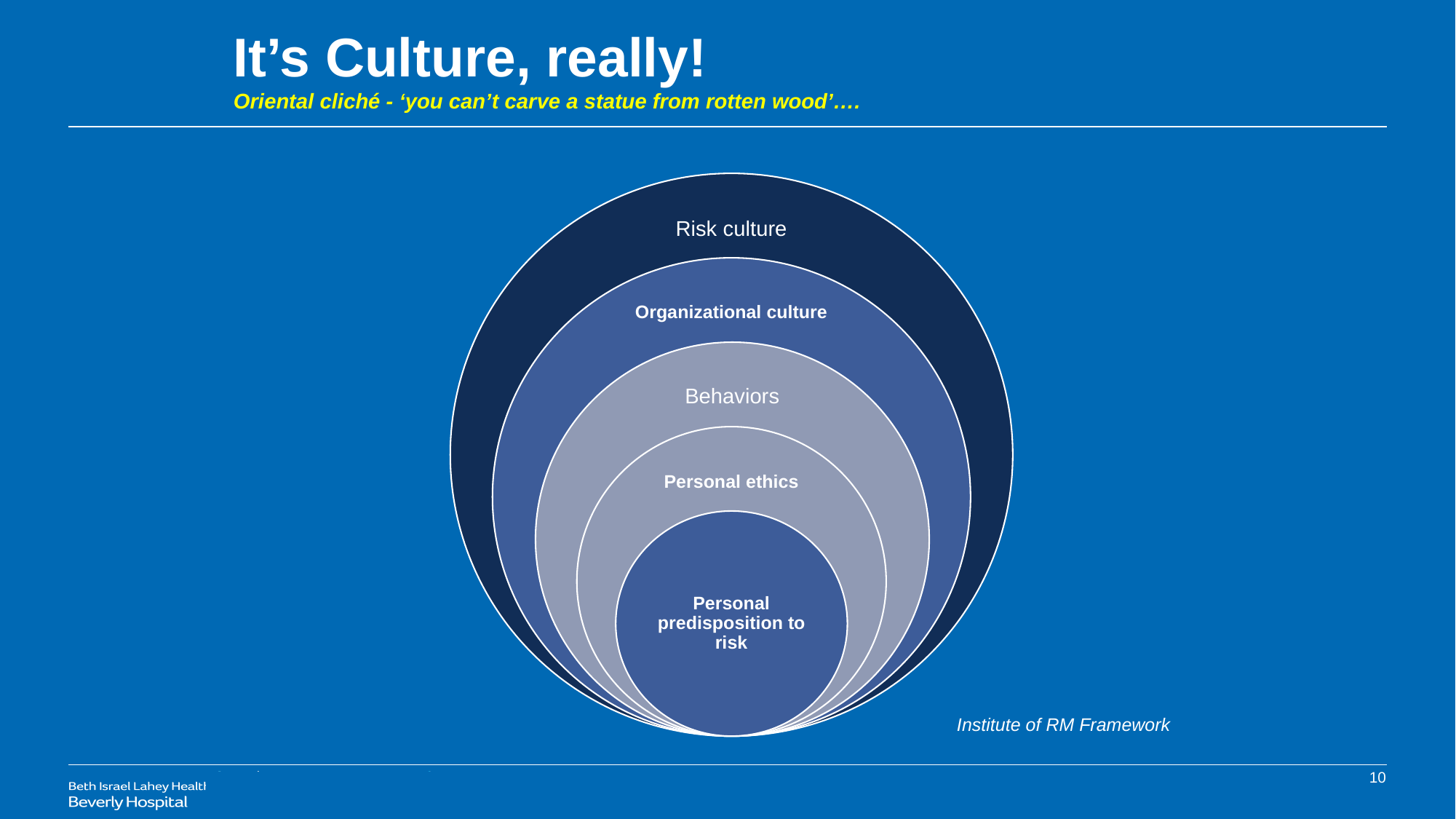

It’s Culture, really!
Oriental cliché - ‘you can’t carve a statue from rotten wood’….

Risk culture
Organizational culture
Behaviors
Personal ethics
Personal predisposition to risk
Institute of RM Framework
10